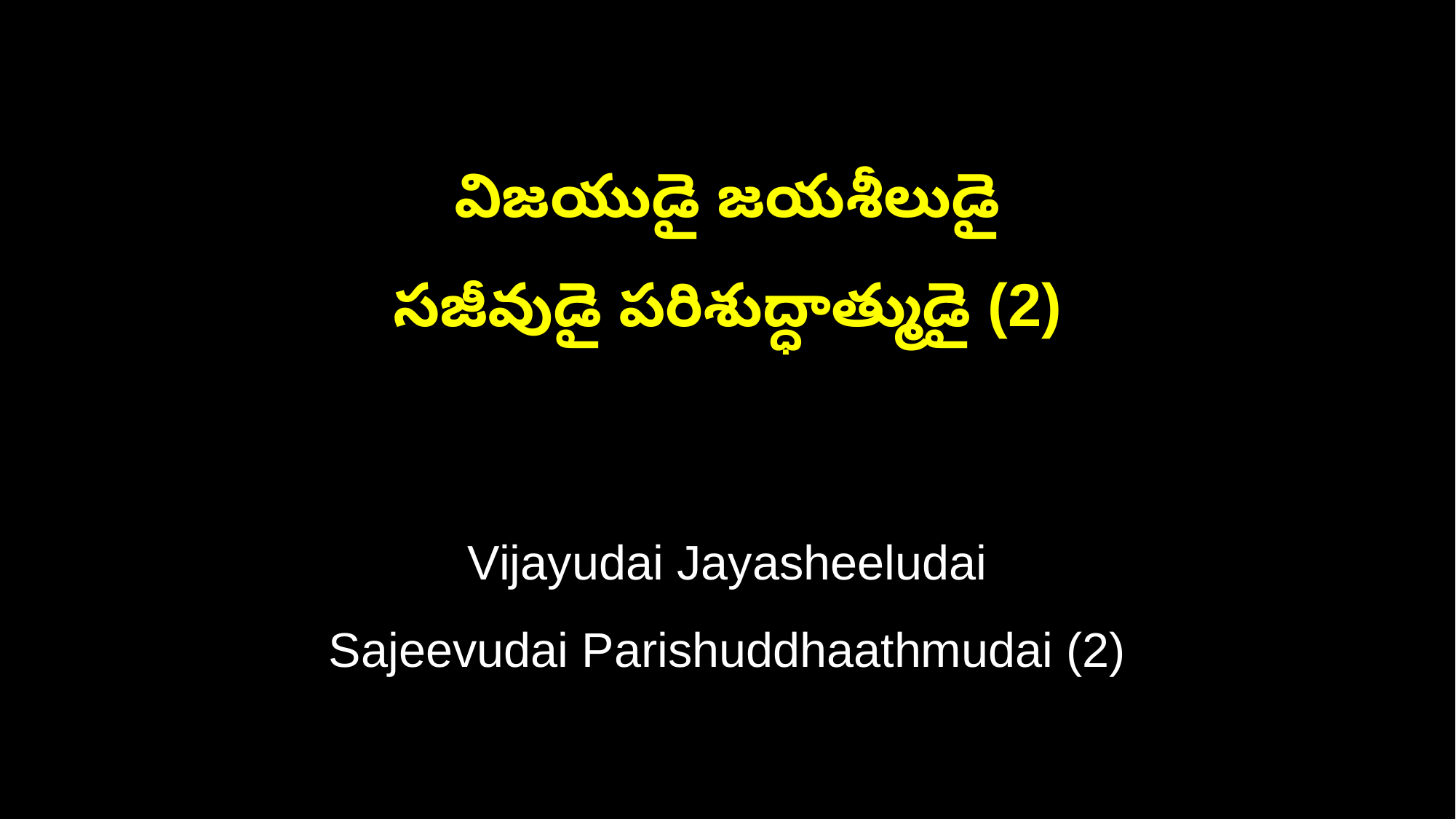

విజయుడై జయశీలుడై
సజీవుడై పరిశుద్ధాత్ముడై (2)
Vijayudai Jayasheeludai
Sajeevudai Parishuddhaathmudai (2)